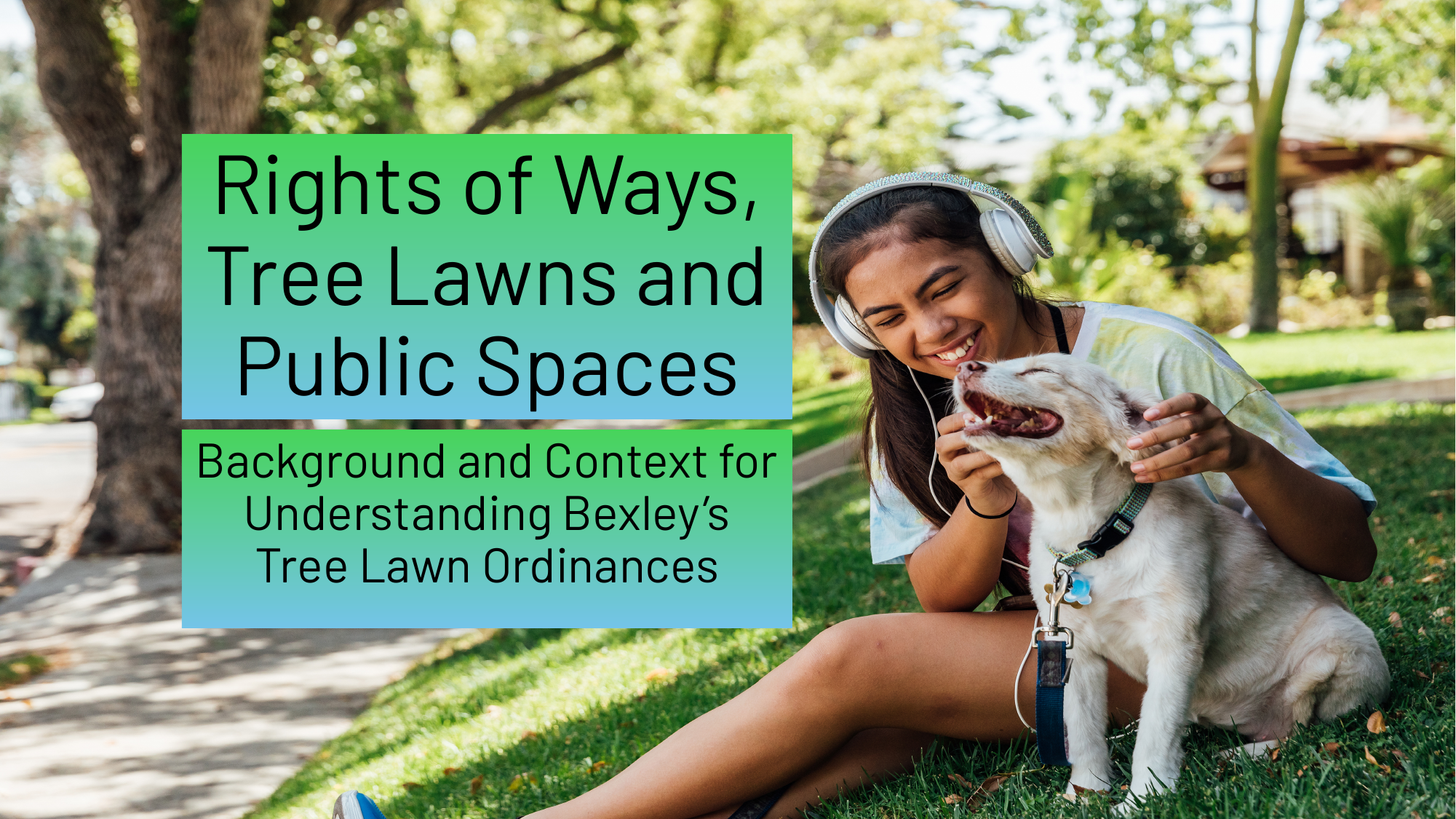

# Rights of Ways, Tree Lawns and Public Spaces
Background and Context for Understanding Bexley’s Tree Lawn Ordinances